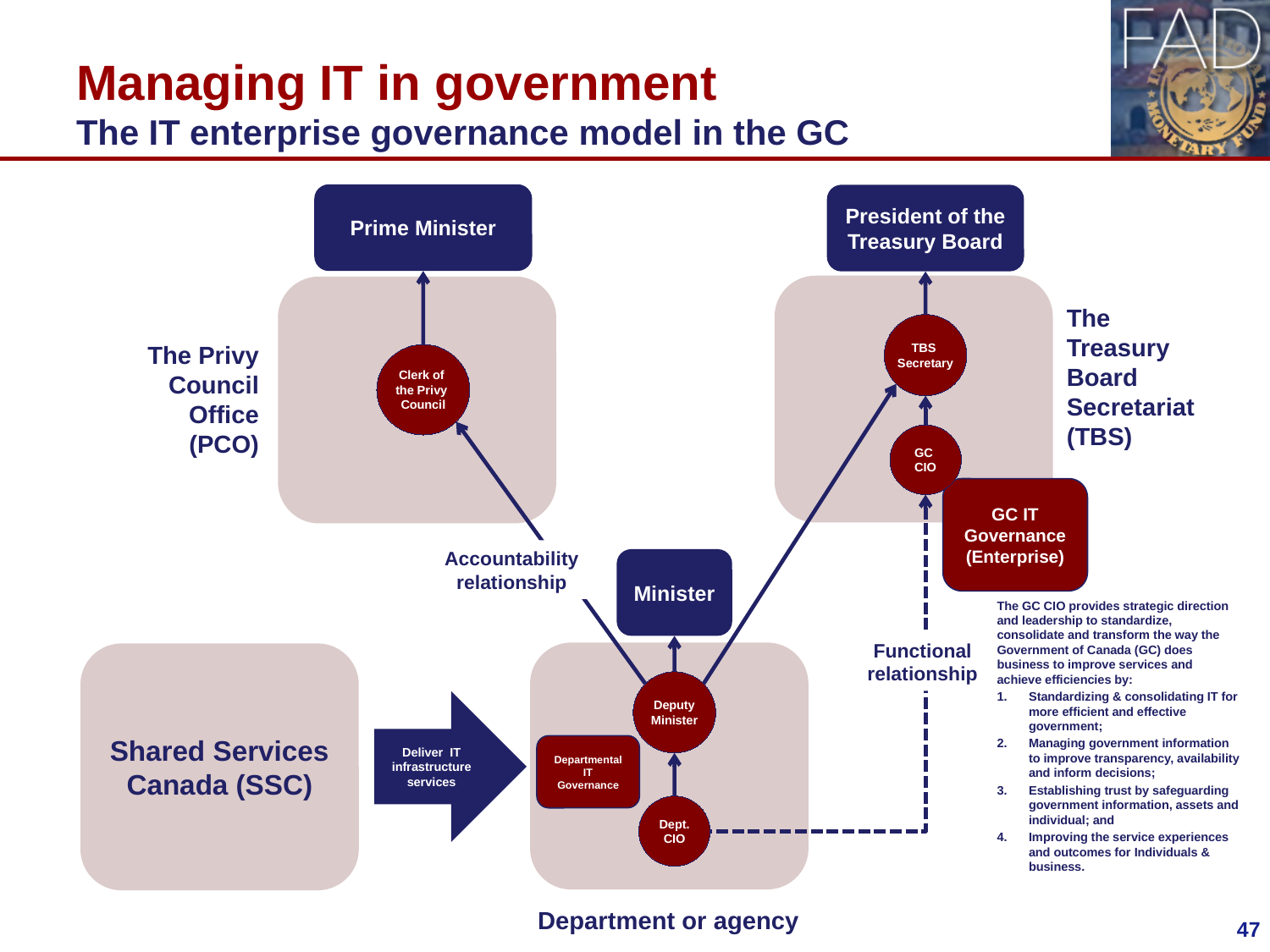

# Managing IT in government The IT enterprise governance model in the GC
Prime Minister
President of the Treasury Board

The Treasury Board Secretariat (TBS)
TBS
Secretary
The Privy Council Office (PCO)
Clerk of
the Privy
Council
GC
CIO
GC IT Governance (Enterprise)
Accountability relationship
Minister
The GC CIO provides strategic direction and leadership to standardize, consolidate and transform the way the Government of Canada (GC) does business to improve services and achieve efficiencies by:
Standardizing & consolidating IT for more efficient and effective government;
Managing government information to improve transparency, availability and inform decisions;
Establishing trust by safeguarding government information, assets and individual; and
Improving the service experiences and outcomes for Individuals & business.
Functional relationship

Shared Services Canada (SSC)
Deputy
Minister
Deliver  IT infrastructure services
Departmental IT Governance
Dept.
CIO
Department or agency
47